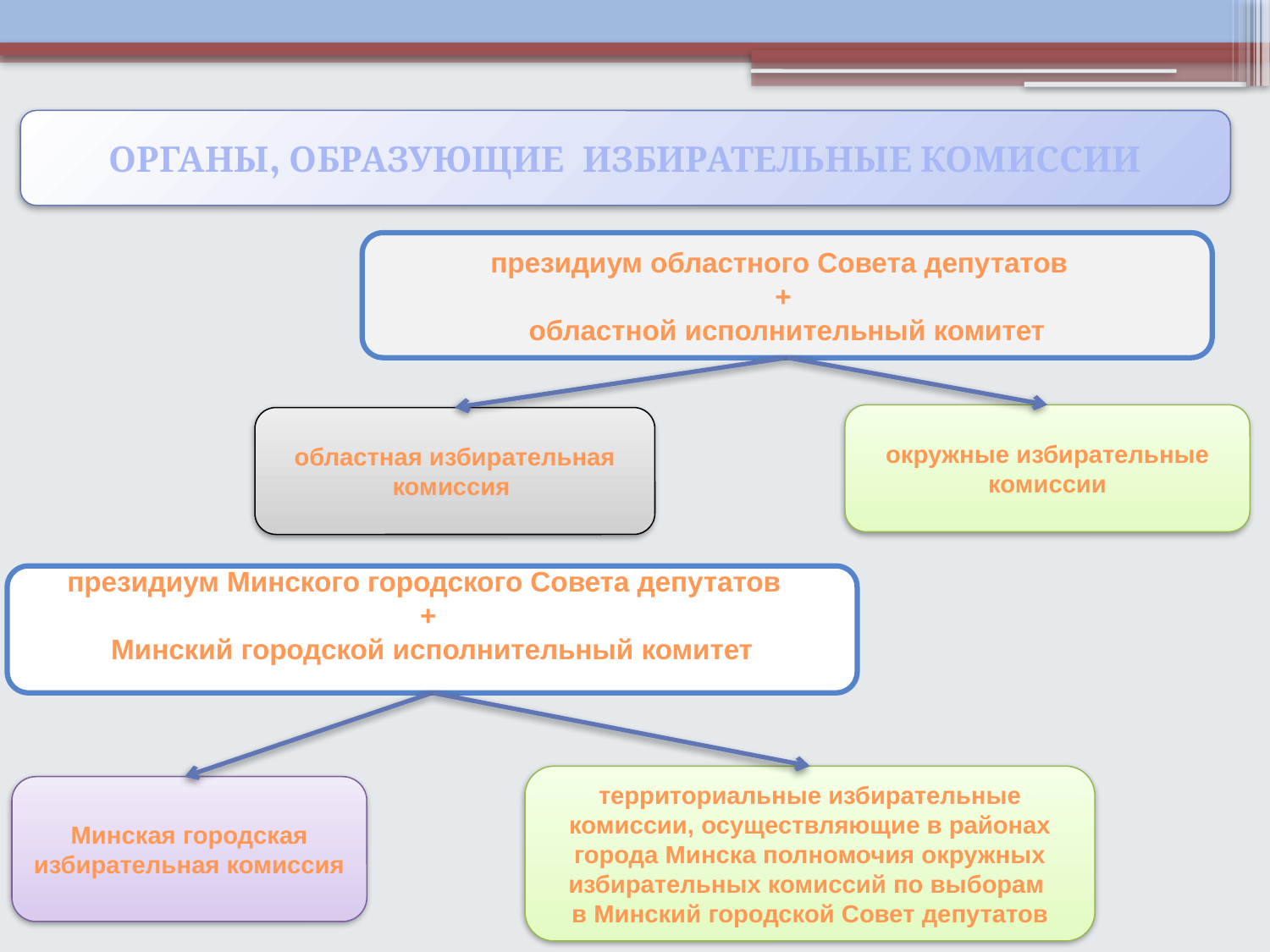

ОРГАНЫ, ОБРАЗУЮЩИЕ  ИЗБИРАТЕЛЬНЫЕ КОМИССИИ

президиум областного Совета депутатов
+
областной исполнительный комитет

окружные избирательные комиссии
областная избирательная комиссия
президиум Минского городского Совета депутатов
+
Минский городской исполнительный комитет

территориальные избирательные комиссии, осуществляющие в районах города Минска полномочия окружных избирательных комиссий по выборам
в Минский городской Совет депутатов
Минская городская избирательная комиссия